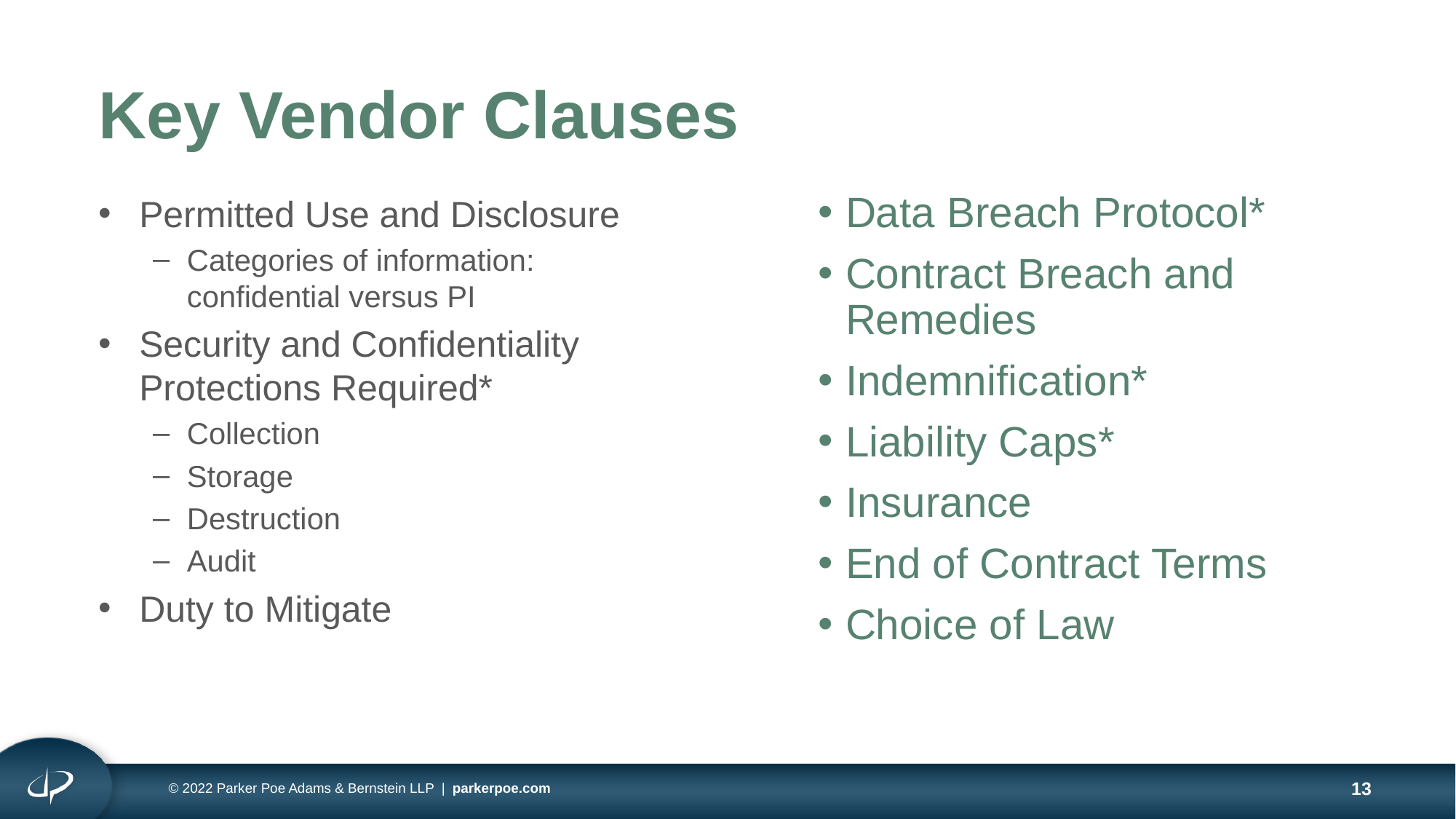

# Key Vendor Clauses
Permitted Use and Disclosure
Categories of information: confidential versus PI
Security and Confidentiality Protections Required*
Collection
Storage
Destruction
Audit
Duty to Mitigate
Data Breach Protocol*
Contract Breach and Remedies
Indemnification*
Liability Caps*
Insurance
End of Contract Terms
Choice of Law

© 2022 Parker Poe Adams & Bernstein LLP  |  parkerpoe.com
13